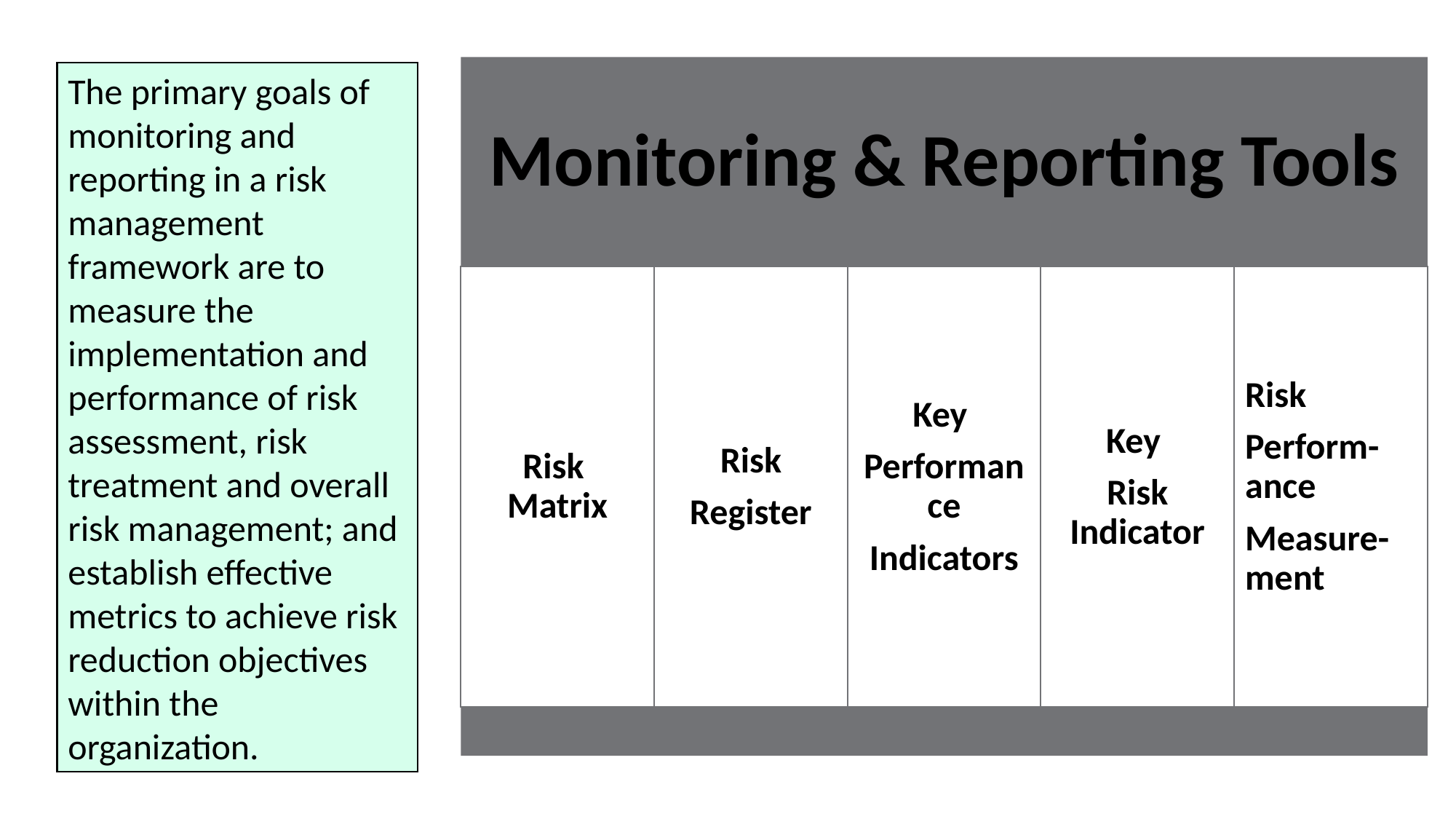

Monitoring & Reporting Tools
Risk
Matrix
Risk
Register
Key
Performance
Indicators
Key
Risk Indicator
Risk
Perform-ance
Measure-ment
The primary goals of monitoring and reporting in a risk management framework are to measure the implementation and performance of risk assessment, risk treatment and overall risk management; and establish effective metrics to achieve risk reduction objectives within the organization.